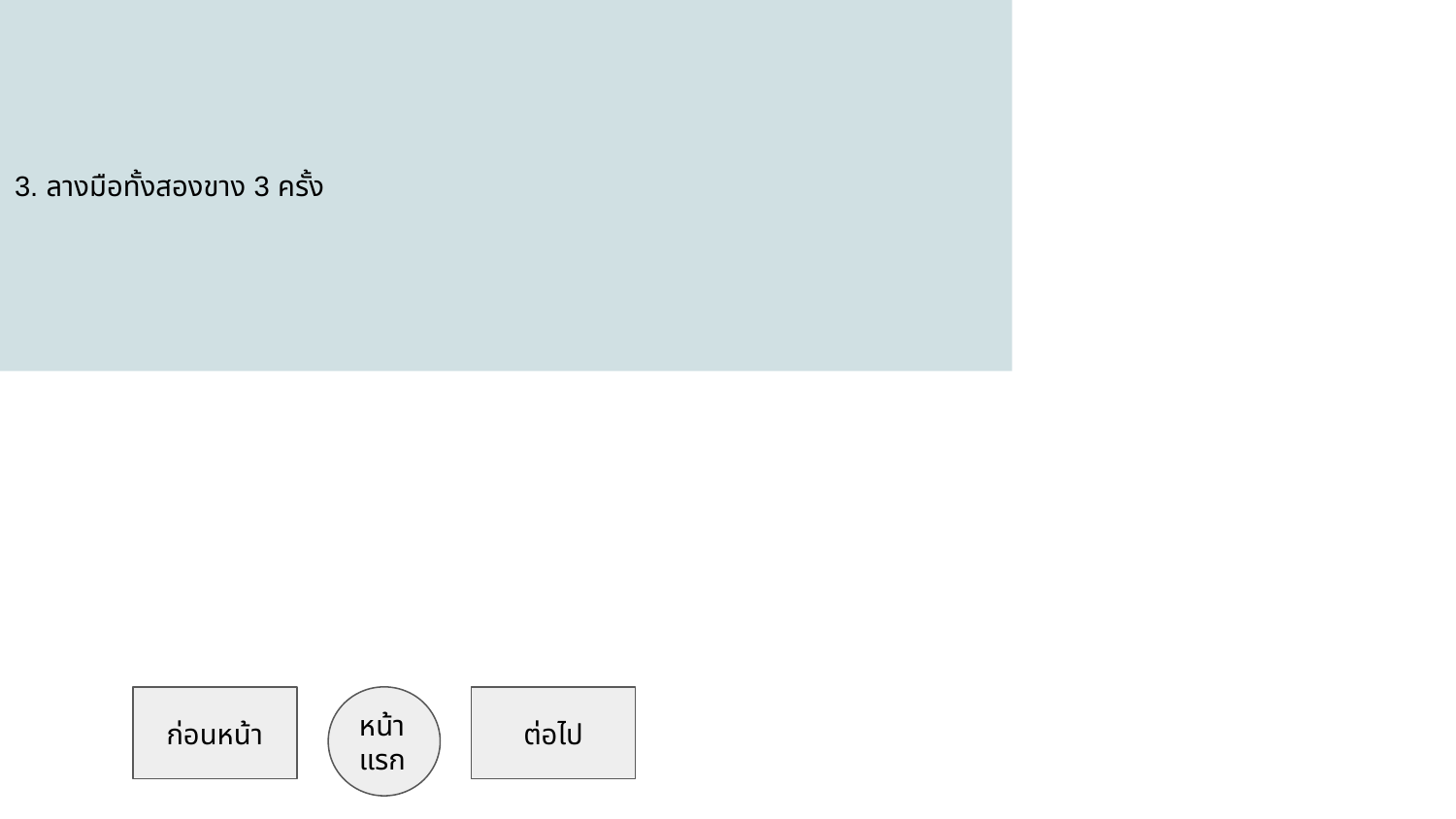

3. ลางมือทั้งสองขาง 3 ครั้ง
ละหมาดรวม
ก่อนหน้า
หน้าแรก
ต่อไป